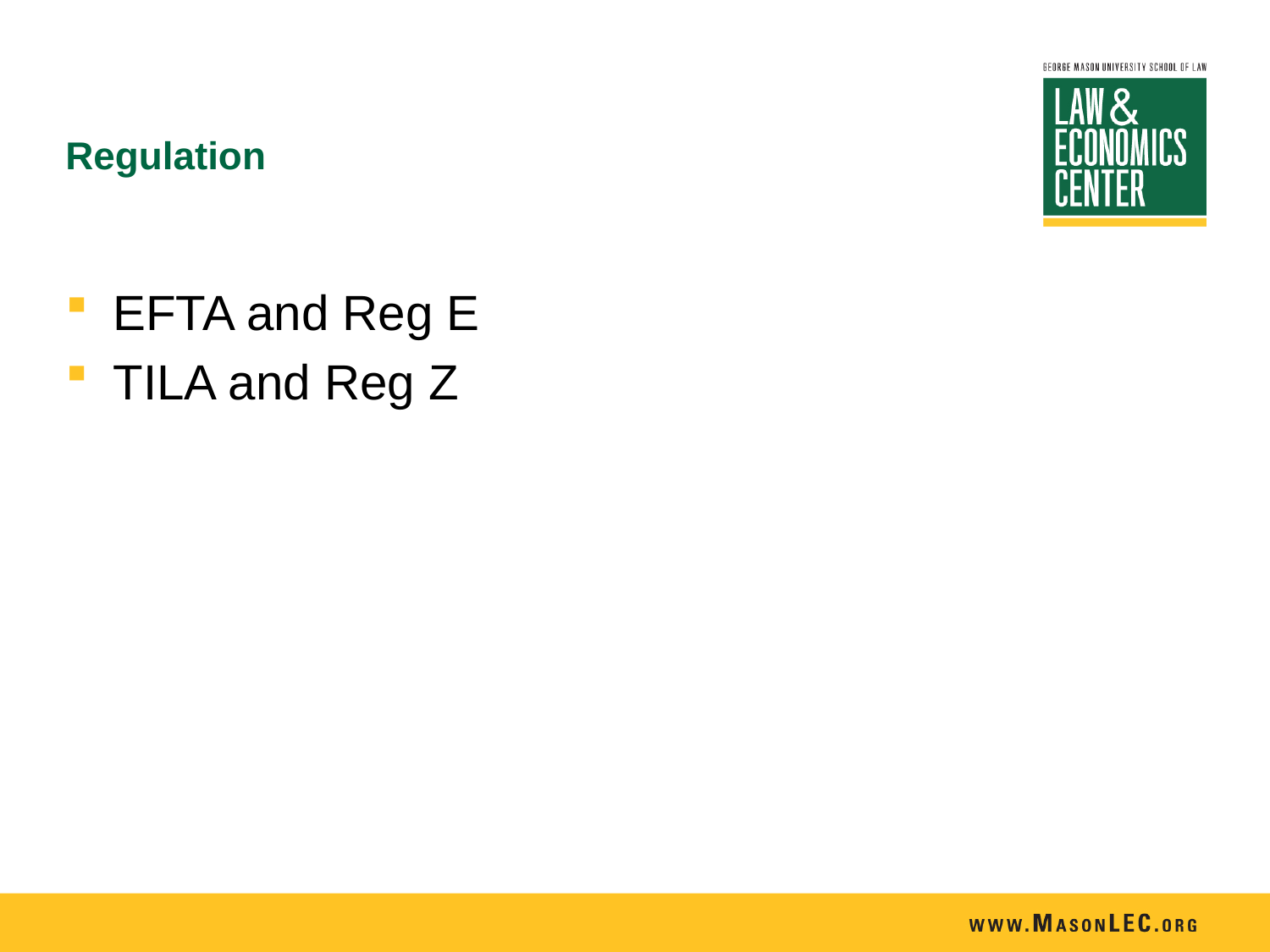

# Regulation
EFTA and Reg E
TILA and Reg Z